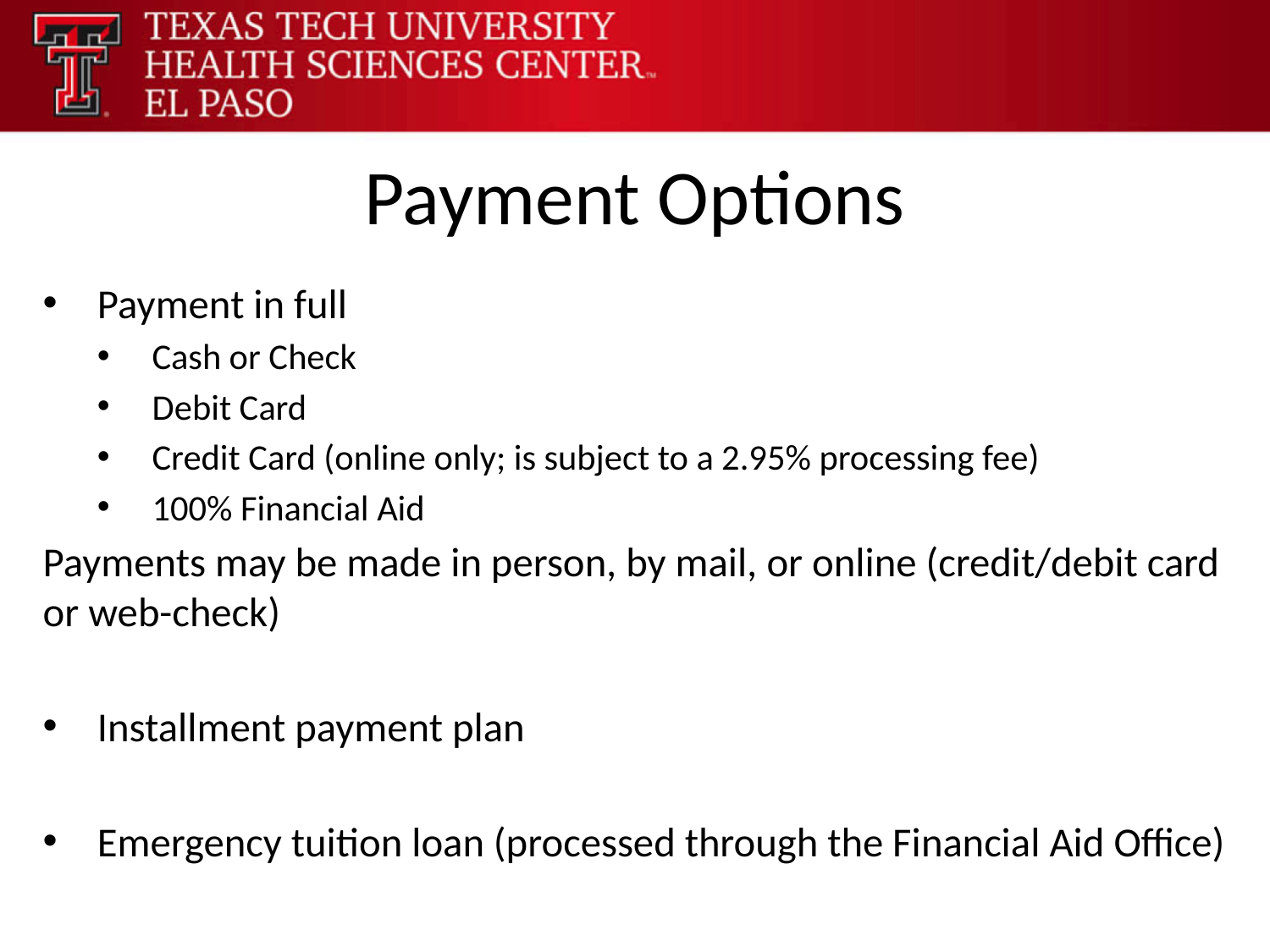

# Payment Options
Payment in full
Cash or Check
Debit Card
Credit Card (online only; is subject to a 2.95% processing fee)
100% Financial Aid
Payments may be made in person, by mail, or online (credit/debit card or web-check)

Installment payment plan

Emergency tuition loan (processed through the Financial Aid Office)